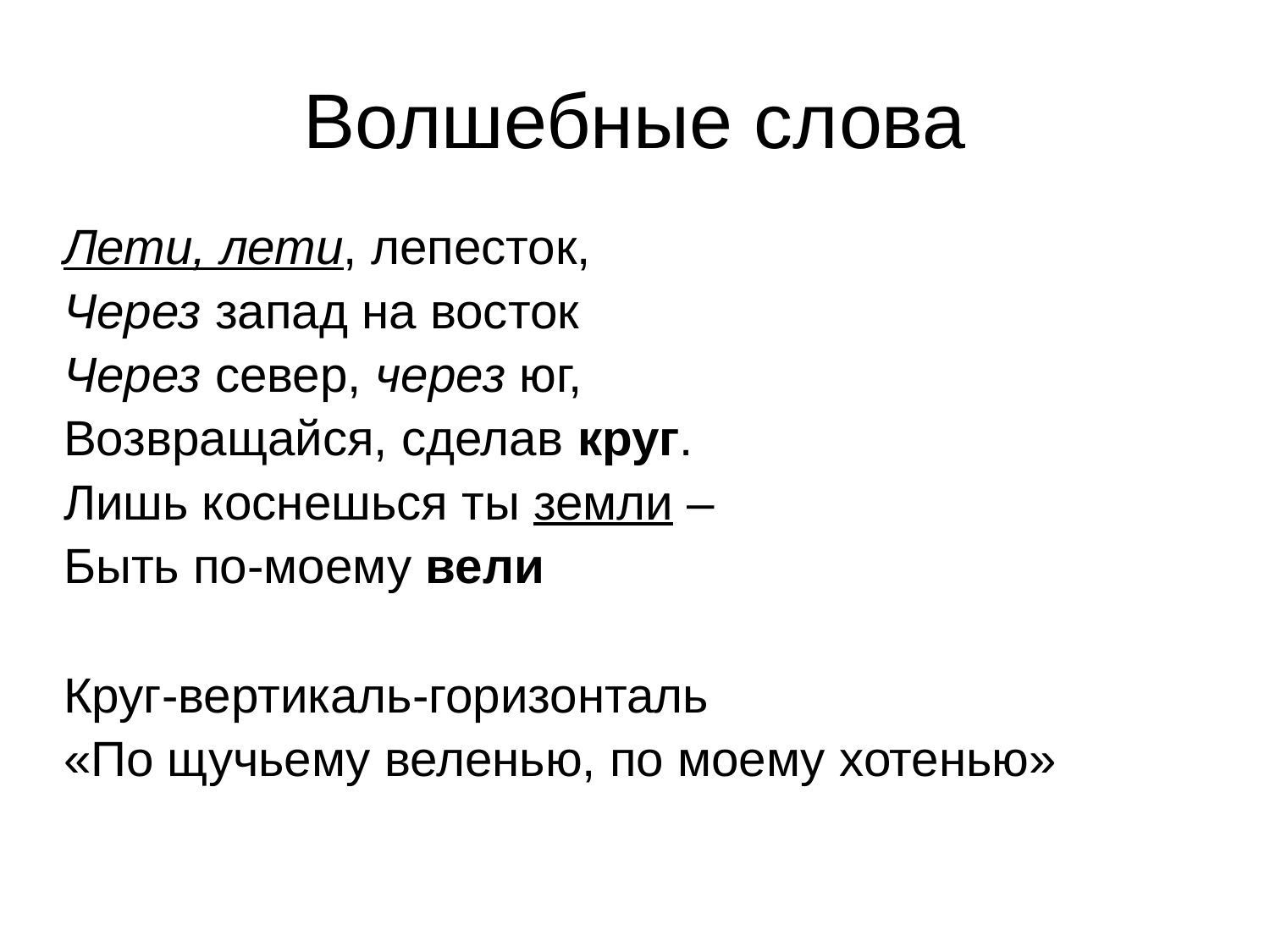

# Волшебные слова
Лети, лети, лепесток,
Через запад на восток
Через север, через юг,
Возвращайся, сделав круг.
Лишь коснешься ты земли –
Быть по-моему вели

Круг-вертикаль-горизонталь
«По щучьему веленью, по моему хотенью»